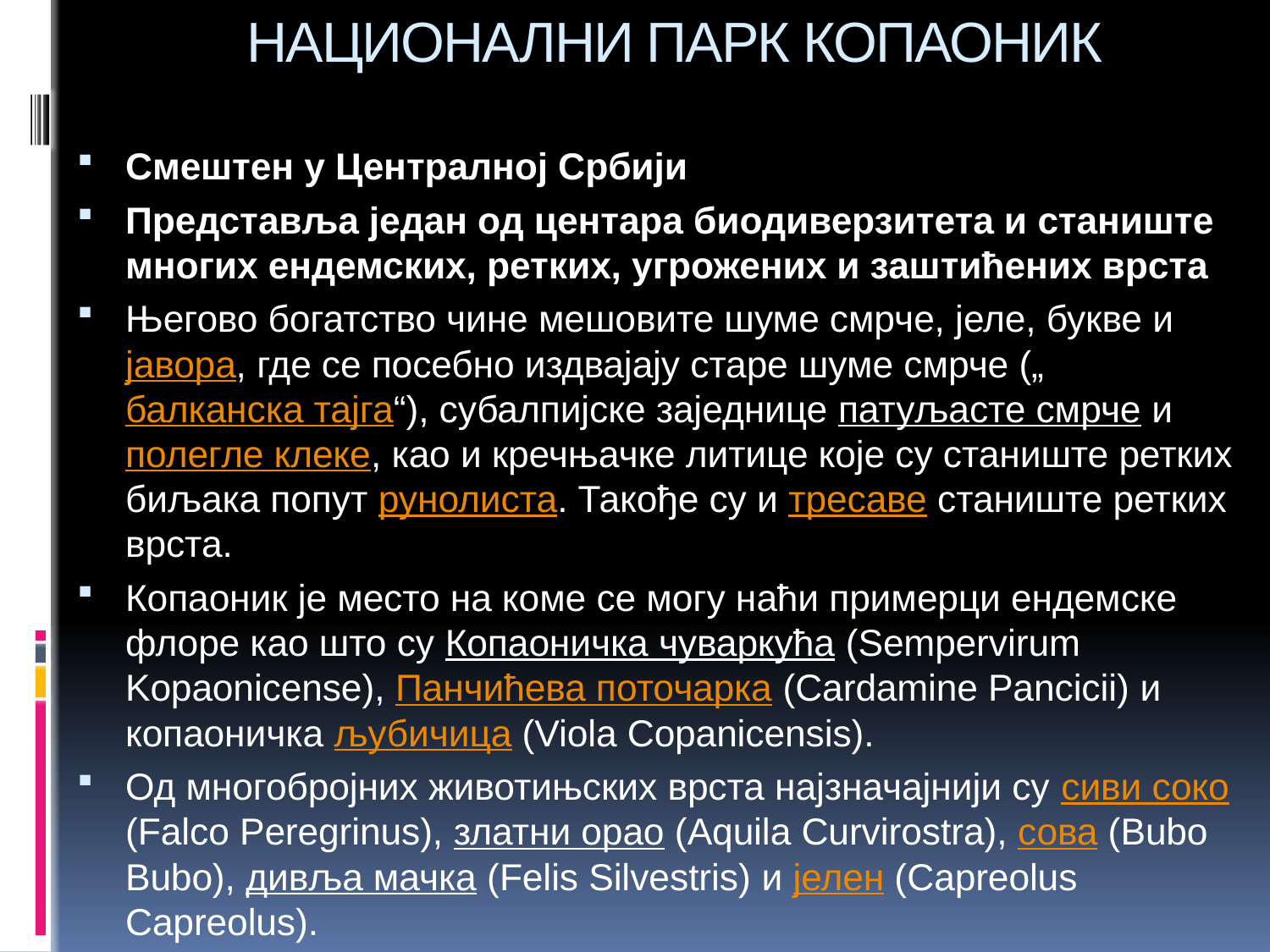

# НАЦИОНАЛНИ ПАРК КОПАОНИК
Смештен у Централној Србији
Представља један од центара биодиверзитета и станиште многих ендемских, ретких, угрожених и заштићених врста
Његово богатство чине мешовите шуме смрче, јеле, букве и јавора, где се посебно издвајају старе шуме смрче („балканска тајга“), субалпијске заједнице патуљасте смрче и полегле клеке, као и кречњачке литице које су станиште ретких биљака попут рунолиста. Такође су и тресаве станиште ретких врста.
Копаоник је место на коме се могу наћи примерци ендемске флоре као што су Копаоничка чуваркућа (Sempervirum Kopaonicense), Панчићева поточарка (Cardamine Pancicii) и копаоничка љубичица (Viola Copanicensis).
Од многобројних животињских врста најзначајнији су сиви соко (Falco Peregrinus), златни орао (Aquila Curvirostra), сова (Bubo Bubo), дивља мачка (Felis Silvestris) и јелен (Capreolus Capreolus).